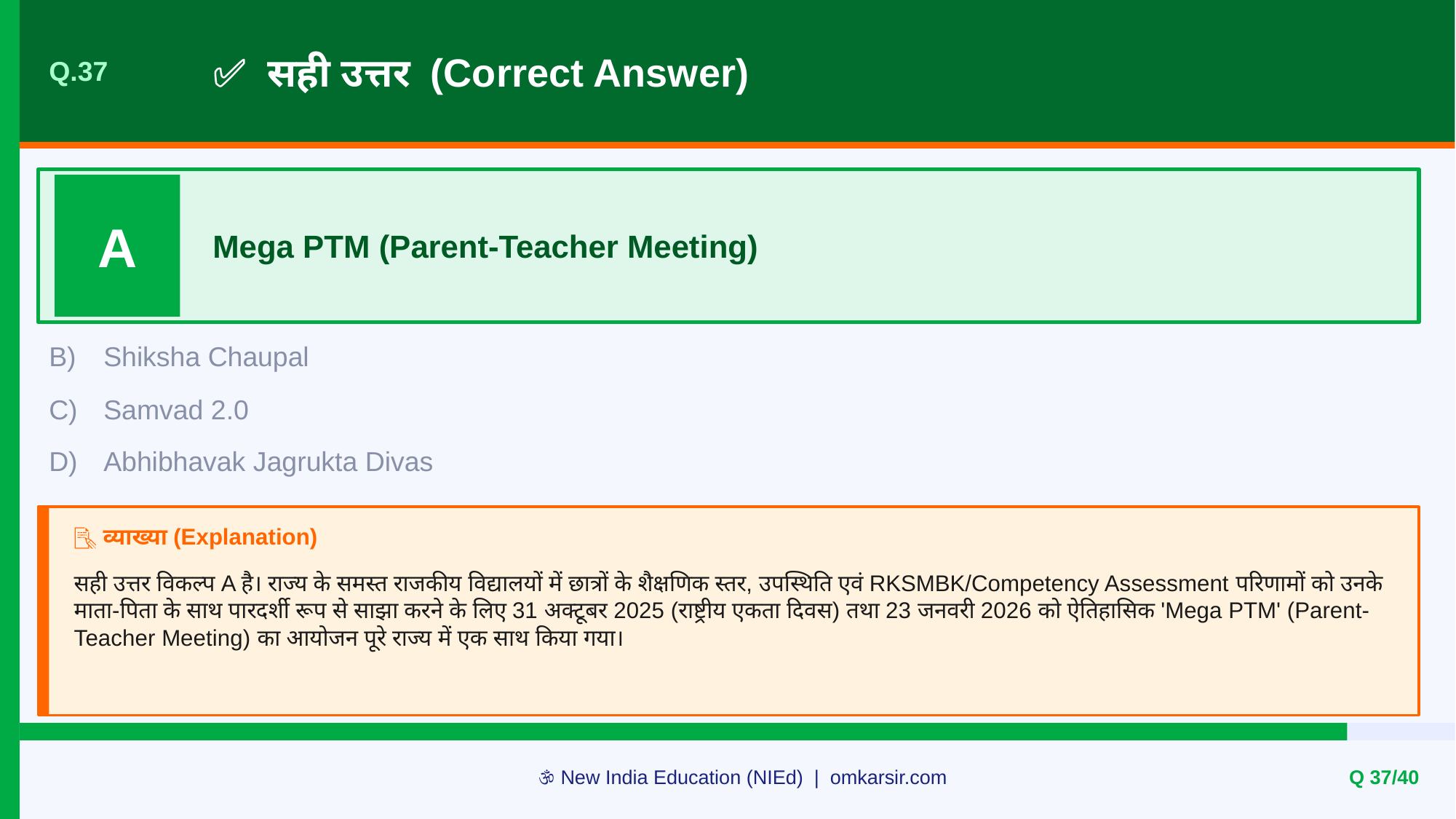

✅  सही उत्तर  (Correct Answer)
Q.37

A
Mega PTM (Parent-Teacher Meeting)
B)
Shiksha Chaupal
C)
Samvad 2.0
D)
Abhibhavak Jagrukta Divas

📝 व्याख्या (Explanation)
सही उत्तर विकल्प A है। राज्य के समस्त राजकीय विद्यालयों में छात्रों के शैक्षणिक स्तर, उपस्थिति एवं RKSMBK/Competency Assessment परिणामों को उनके माता-पिता के साथ पारदर्शी रूप से साझा करने के लिए 31 अक्टूबर 2025 (राष्ट्रीय एकता दिवस) तथा 23 जनवरी 2026 को ऐतिहासिक 'Mega PTM' (Parent-Teacher Meeting) का आयोजन पूरे राज्य में एक साथ किया गया।

🕉️ New India Education (NIEd)  |  omkarsir.com
Q 37/40